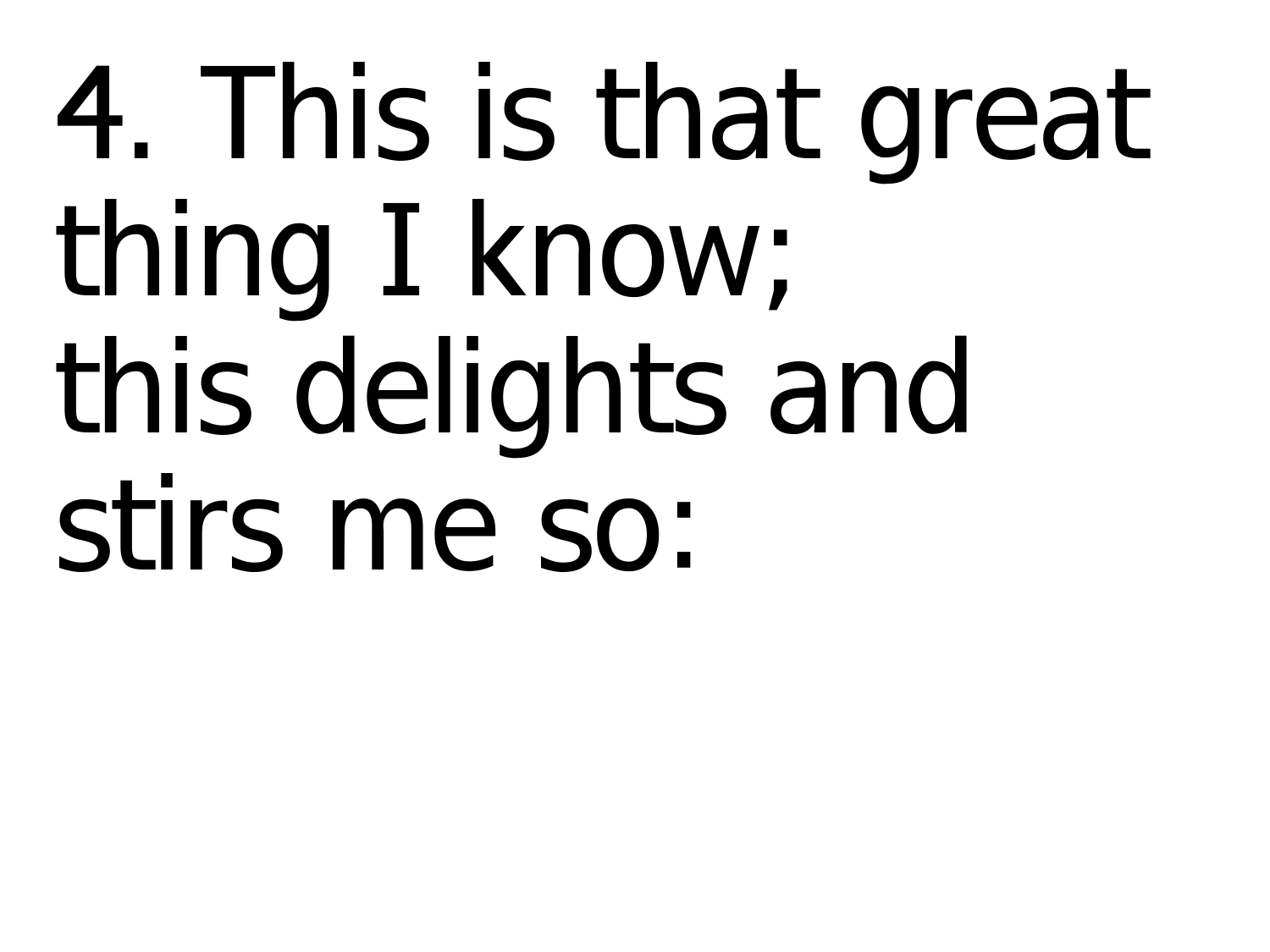

4. This is that great thing I know;
this delights and
stirs me so: